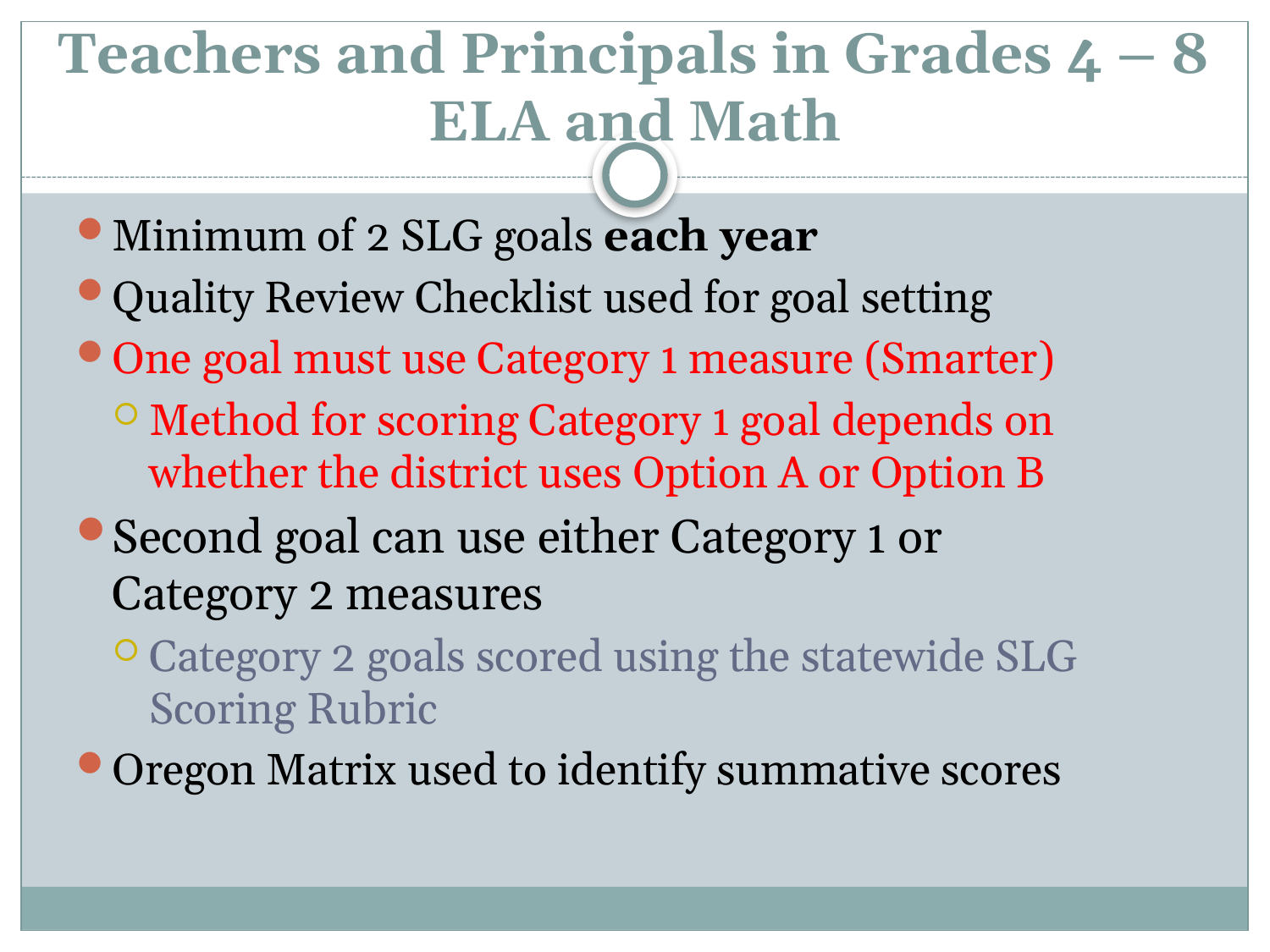

# Teachers and Principals in Grades 4 – 8 ELA and Math
Minimum of 2 SLG goals each year
Quality Review Checklist used for goal setting
One goal must use Category 1 measure (Smarter)
Method for scoring Category 1 goal depends on whether the district uses Option A or Option B
Second goal can use either Category 1 or Category 2 measures
Category 2 goals scored using the statewide SLG Scoring Rubric
Oregon Matrix used to identify summative scores